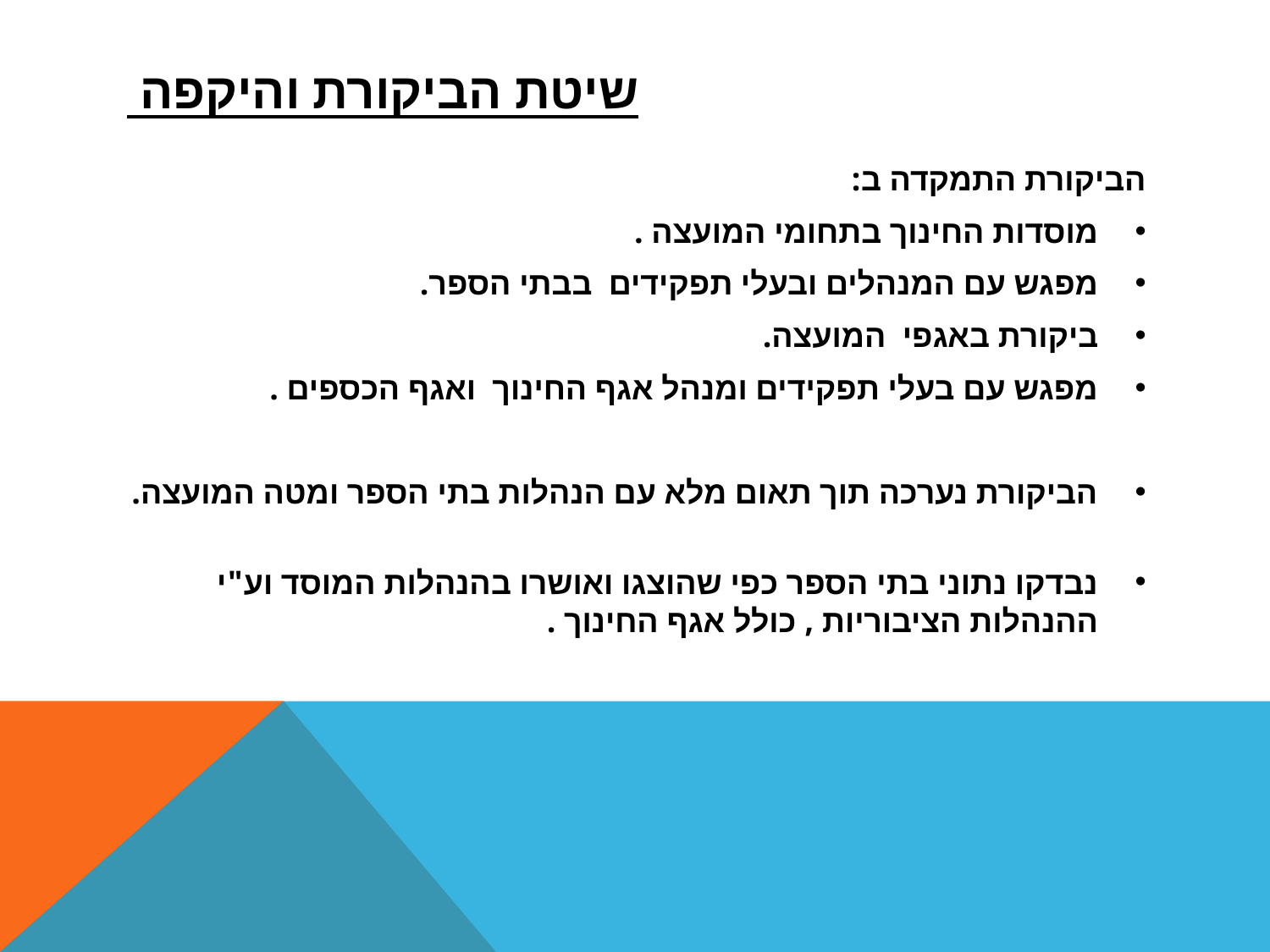

# שיטת הביקורת והיקפה
הביקורת התמקדה ב:
מוסדות החינוך בתחומי המועצה .
מפגש עם המנהלים ובעלי תפקידים  בבתי הספר.
ביקורת באגפי  המועצה.
מפגש עם בעלי תפקידים ומנהל אגף החינוך  ואגף הכספים .

הביקורת נערכה תוך תאום מלא עם הנהלות בתי הספר ומטה המועצה.
נבדקו נתוני בתי הספר כפי שהוצגו ואושרו בהנהלות המוסד וע"י ההנהלות הציבוריות , כולל אגף החינוך .